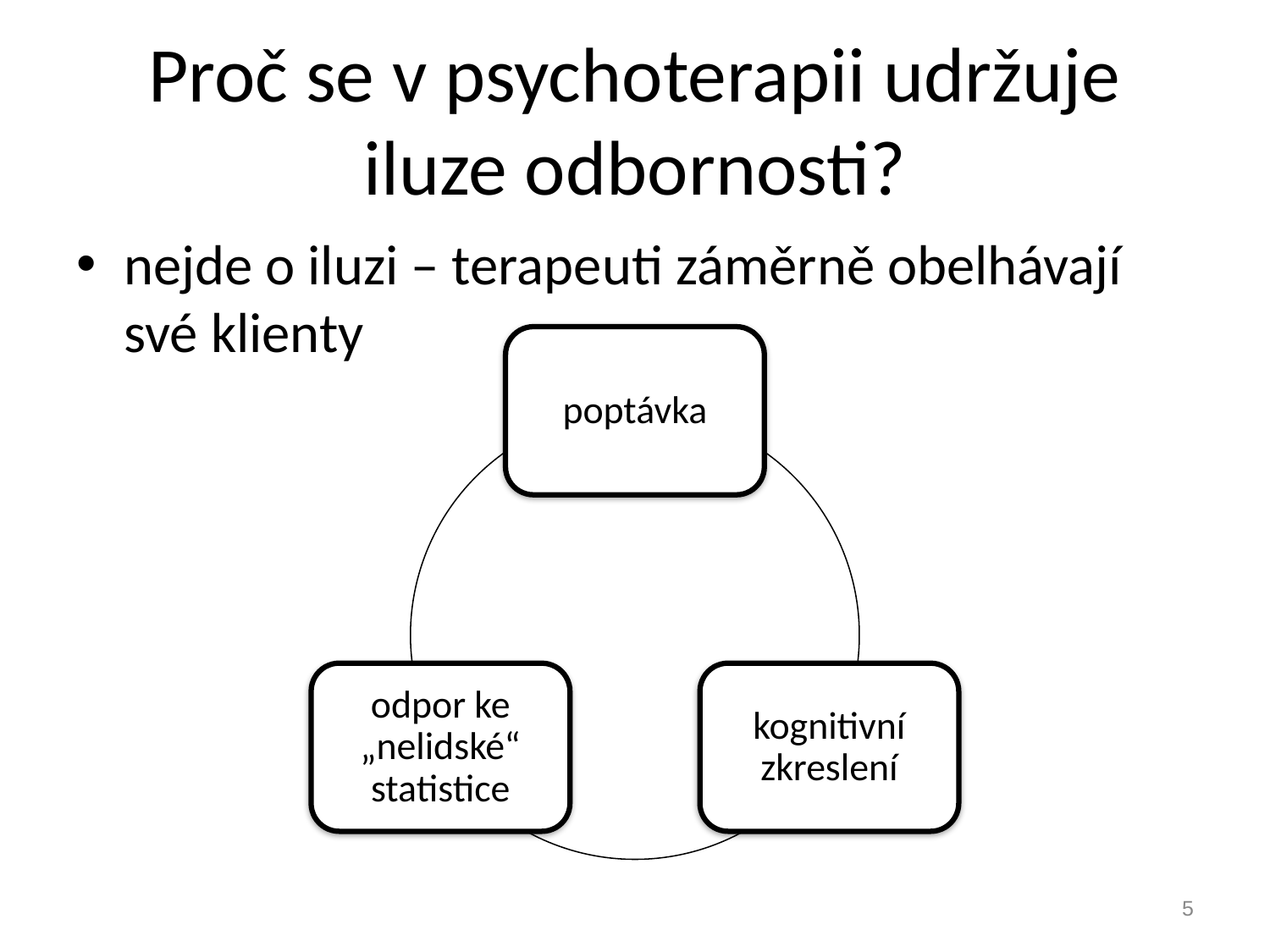

# Proč se v psychoterapii udržuje iluze odbornosti?
nejde o iluzi – terapeuti záměrně obelhávají své klienty

poptávka
kognitivní zkreslení
odpor ke „nelidské“ statistice
5